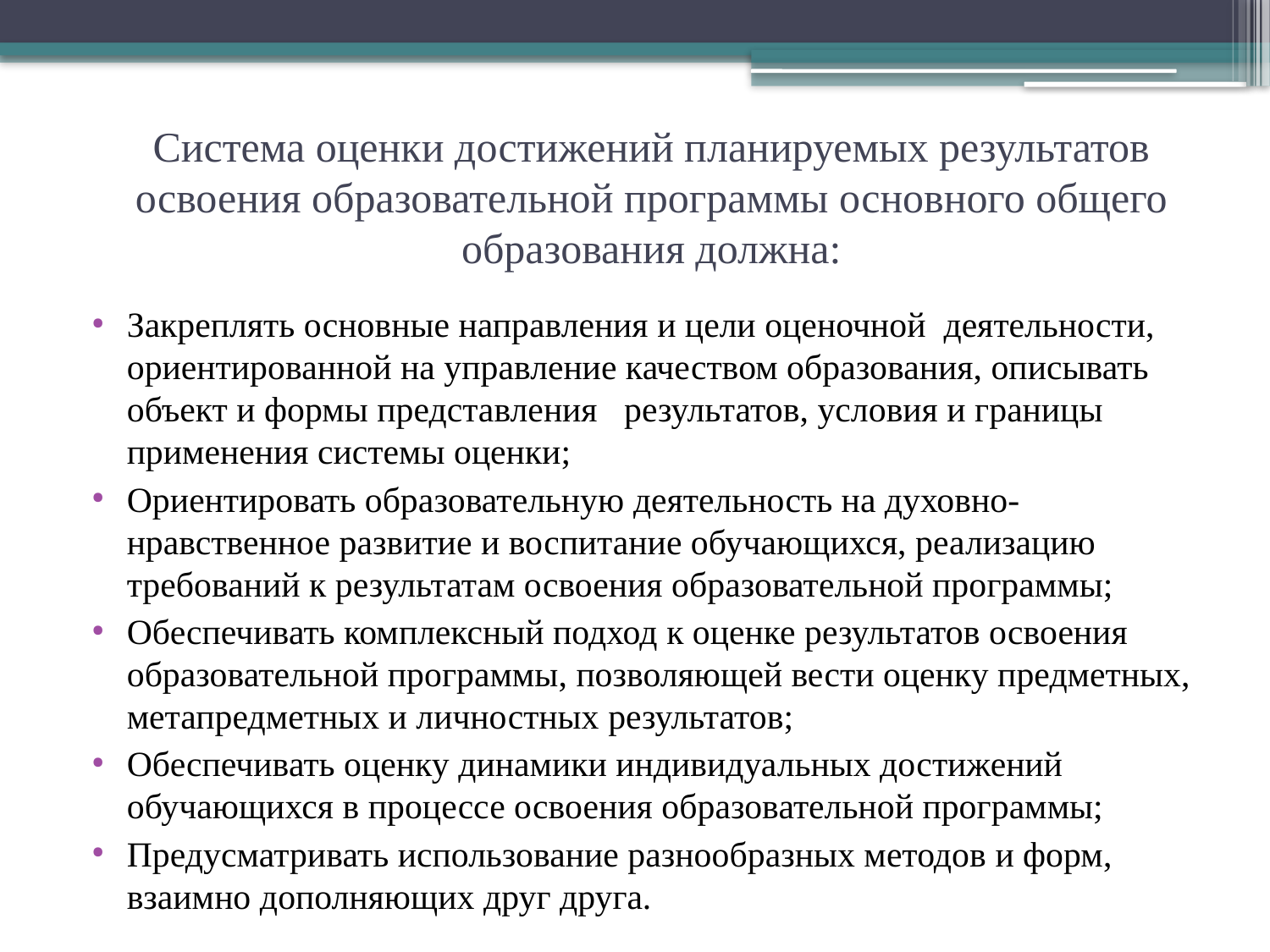

# Система оценки достижений планируемых результатов освоения образовательной программы основного общего образования должна:
Закреплять основные направления и цели оценочной  деятельности, ориентированной на управление качеством образования, описывать объект и формы представления   результатов, условия и границы применения системы оценки;
Ориентировать образовательную деятельность на духовно-нравственное развитие и воспитание обучающихся, реализацию требований к результатам освоения образовательной программы;
Обеспечивать комплексный подход к оценке результатов освоения образовательной программы, позволяющей вести оценку предметных, метапредметных и личностных результатов;
Обеспечивать оценку динамики индивидуальных достижений обучающихся в процессе освоения образовательной программы;
Предусматривать использование разнообразных методов и форм, взаимно дополняющих друг друга.